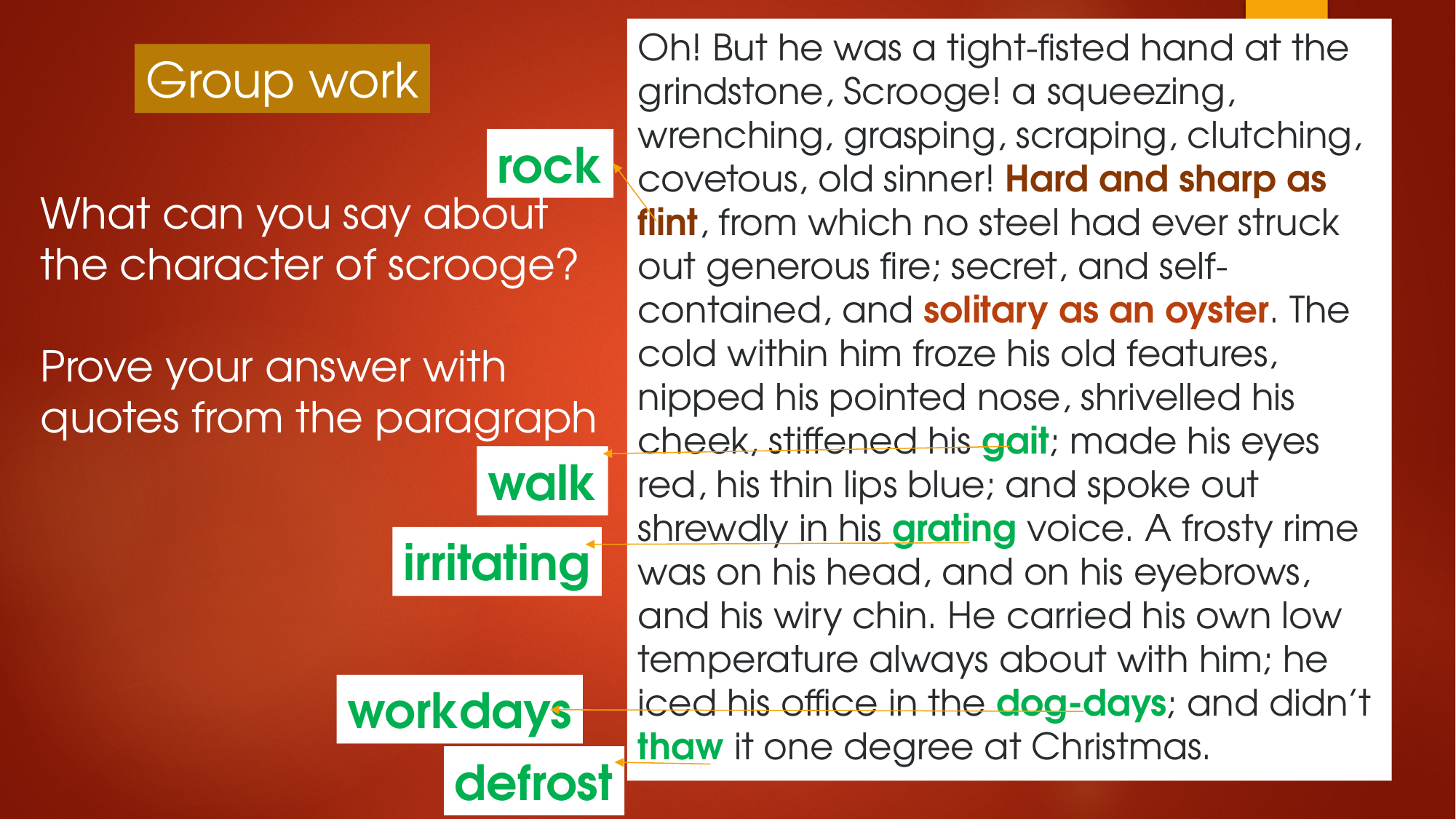

Oh! But he was a tight-fisted hand at the grindstone, Scrooge! a squeezing, wrenching, grasping, scraping, clutching, covetous, old sinner! Hard and sharp as flint, from which no steel had ever struck out generous fire; secret, and self-contained, and solitary as an oyster. The cold within him froze his old features, nipped his pointed nose, shrivelled his cheek, stiffened his gait; made his eyes red, his thin lips blue; and spoke out shrewdly in his grating voice. A frosty rime was on his head, and on his eyebrows, and his wiry chin. He carried his own low temperature always about with him; he iced his office in the dog-days; and didn’t thaw it one degree at Christmas.
Group work
rock
What can you say about
the character of scrooge?

Prove your answer with
quotes from the paragraph
walk
irritating
workdays
defrost